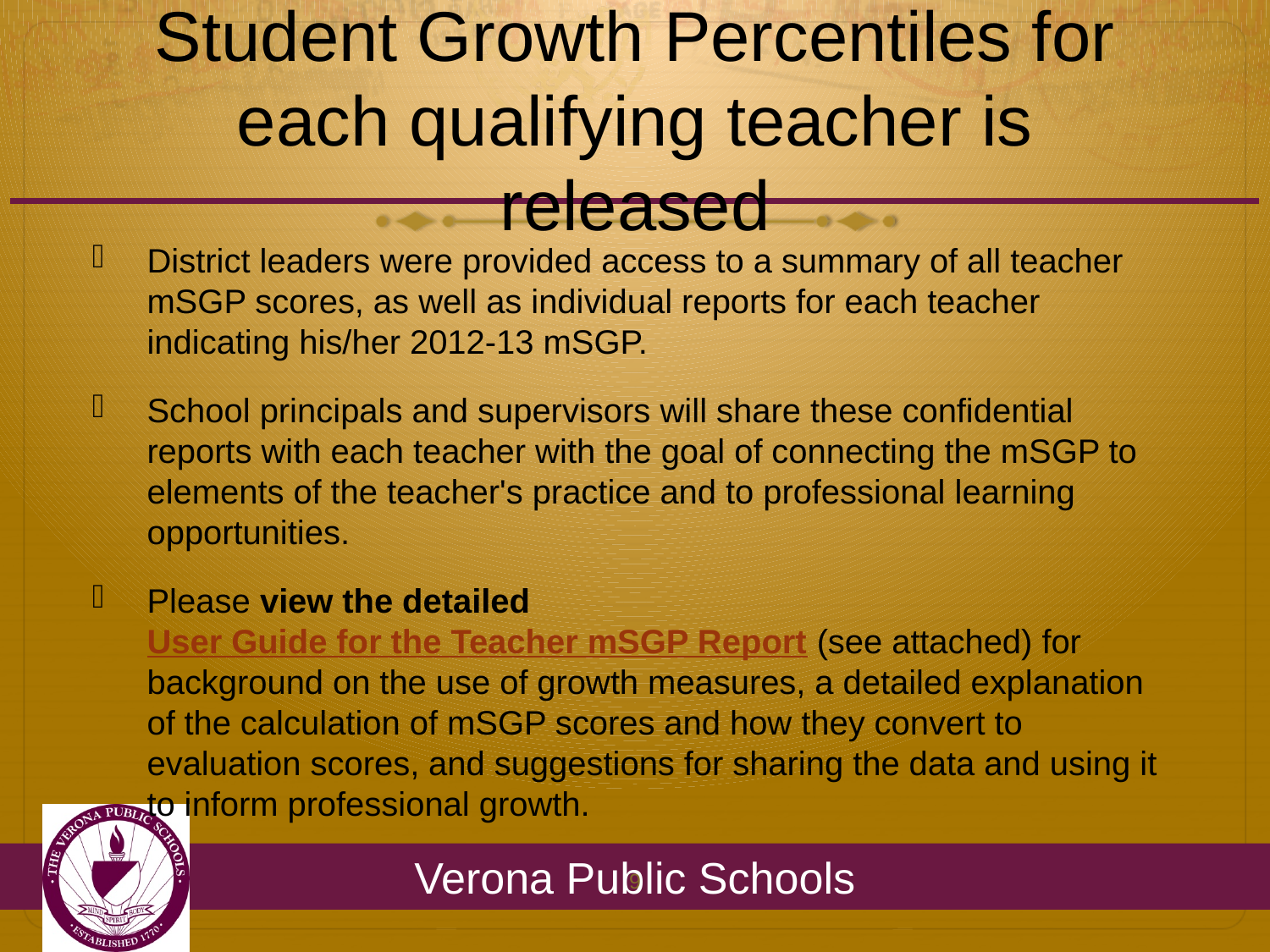

# Student Growth Percentiles for each qualifying teacher is released
District leaders were provided access to a summary of all teacher mSGP scores, as well as individual reports for each teacher indicating his/her 2012-13 mSGP.
School principals and supervisors will share these confidential reports with each teacher with the goal of connecting the mSGP to elements of the teacher's practice and to professional learning opportunities.
Please view the detailed User Guide for the Teacher mSGP Report (see attached) for background on the use of growth measures, a detailed explanation of the calculation of mSGP scores and how they convert to evaluation scores, and suggestions for sharing the data and using it to inform professional growth.

9